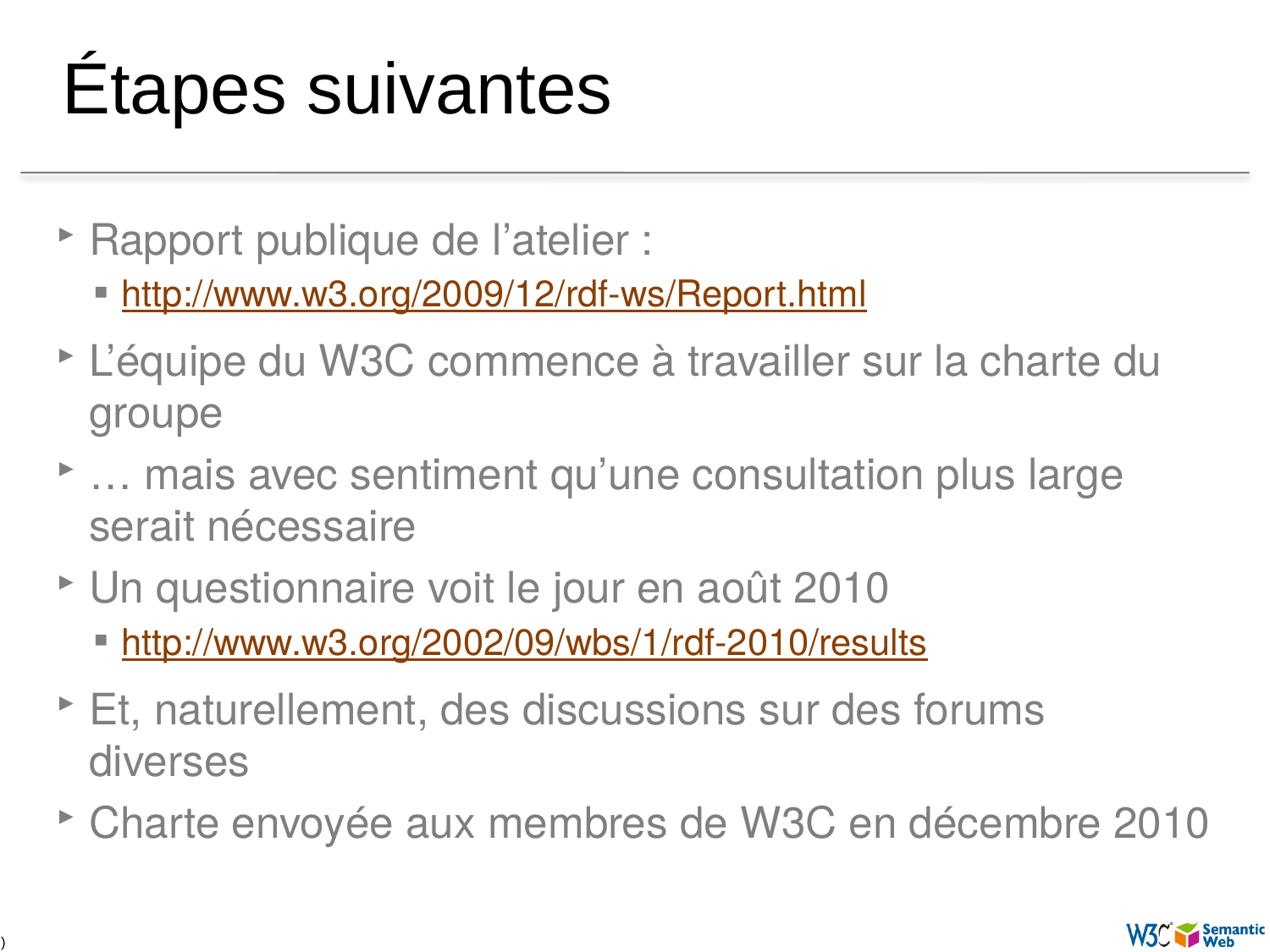

# Étapes suivantes
Rapport publique de l’atelier :
http://www.w3.org/2009/12/rdf-ws/Report.html
L’équipe du W3C commence à travailler sur la charte du groupe
… mais avec sentiment qu’une consultation plus large serait nécessaire
Un questionnaire voit le jour en août 2010
http://www.w3.org/2002/09/wbs/1/rdf-2010/results
Et, naturellement, des discussions sur des forums diverses
Charte envoyée aux membres de W3C en décembre 2010